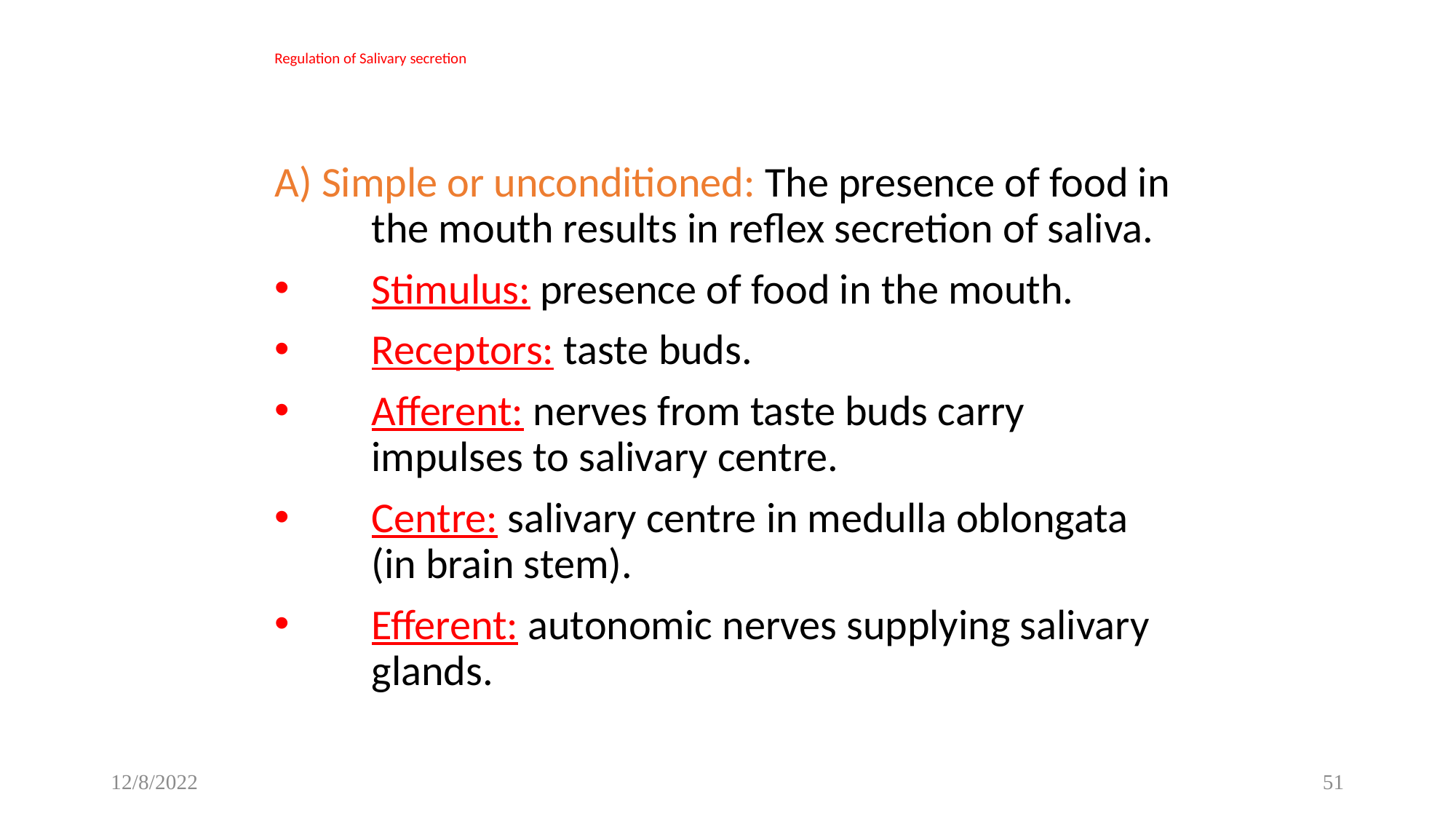

# Regulation of Salivary secretion
A) Simple or unconditioned: The presence of food in the mouth results in reflex secretion of saliva.
Stimulus: presence of food in the mouth.
Receptors: taste buds.
Afferent: nerves from taste buds carry impulses to salivary centre.
Centre: salivary centre in medulla oblongata (in brain stem).
Efferent: autonomic nerves supplying salivary glands.
12/8/2022
51